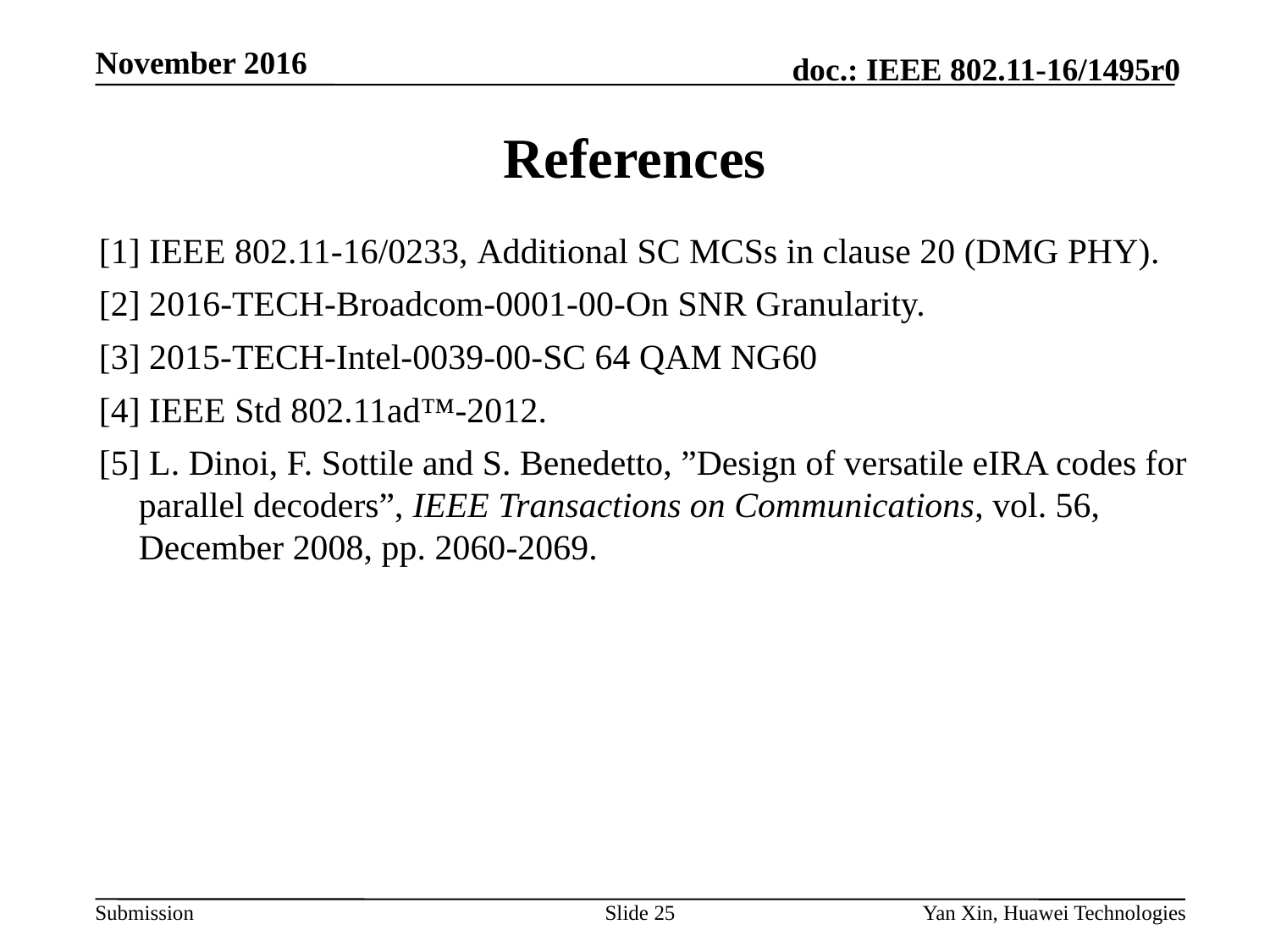

# References
[1] IEEE 802.11-16/0233, Additional SC MCSs in clause 20 (DMG PHY).
[2] 2016-TECH-Broadcom-0001-00-On SNR Granularity.
[3] 2015-TECH-Intel-0039-00-SC 64 QAM NG60
[4] IEEE Std 802.11ad™-2012.
[5] L. Dinoi, F. Sottile and S. Benedetto, ”Design of versatile eIRA codes for parallel decoders”, IEEE Transactions on Communications, vol. 56, December 2008, pp. 2060-2069.

Slide 25
Yan Xin, Huawei Technologies